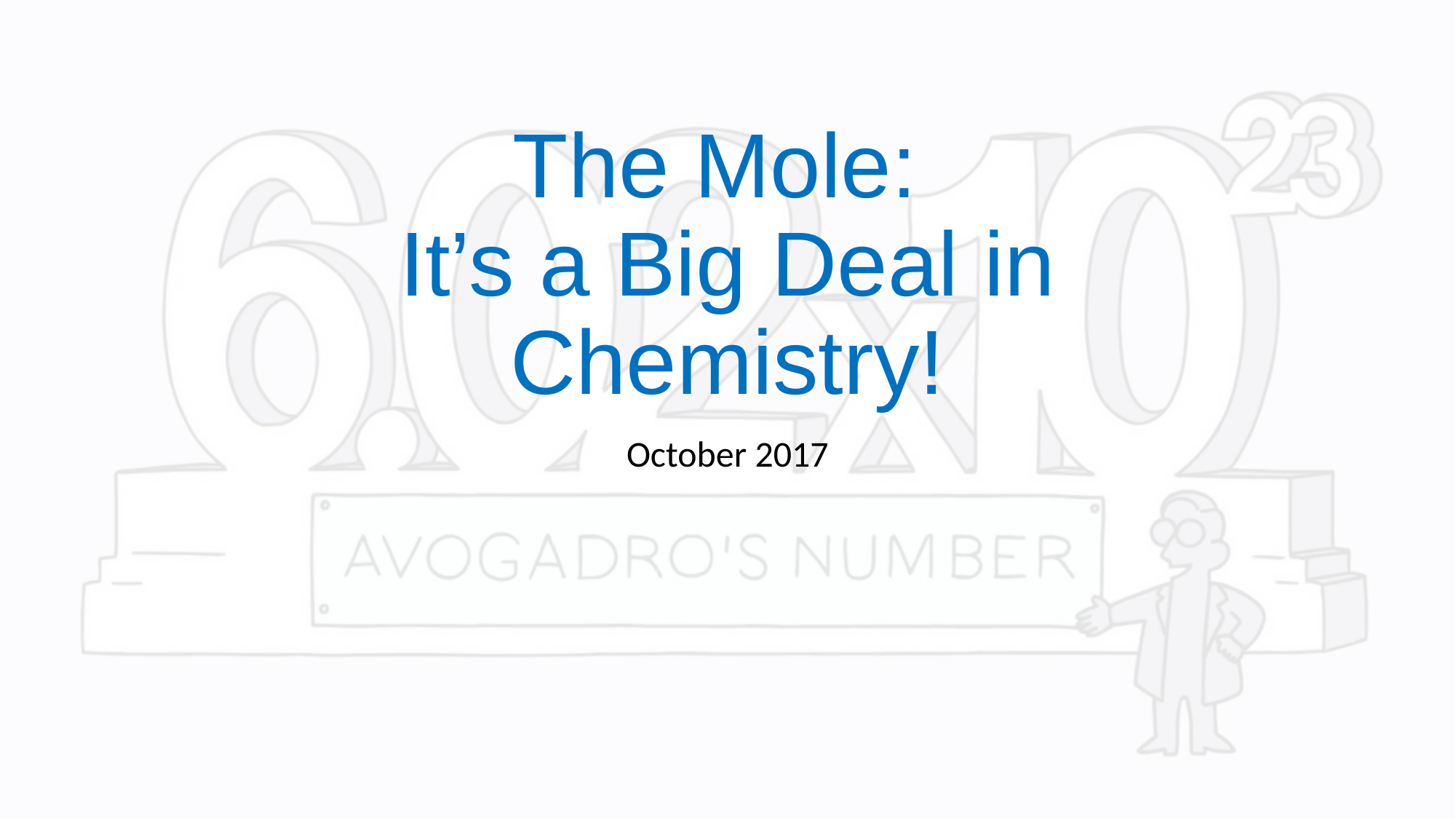

# The Mole: It’s a Big Deal in Chemistry!
October 2017